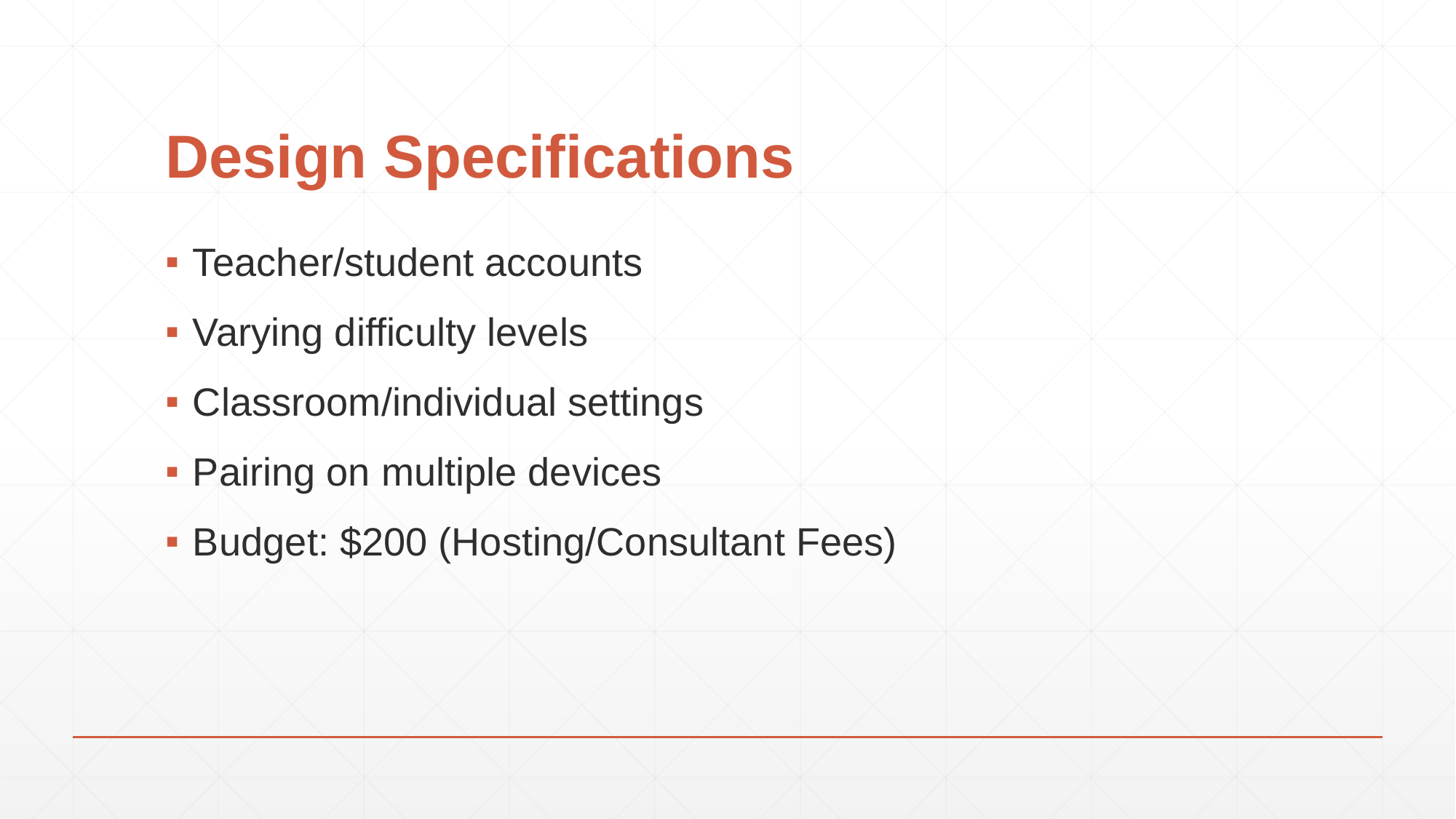

# Design Specifications
Teacher/student accounts
Varying difficulty levels
Classroom/individual settings
Pairing on multiple devices
Budget: $200 (Hosting/Consultant Fees)